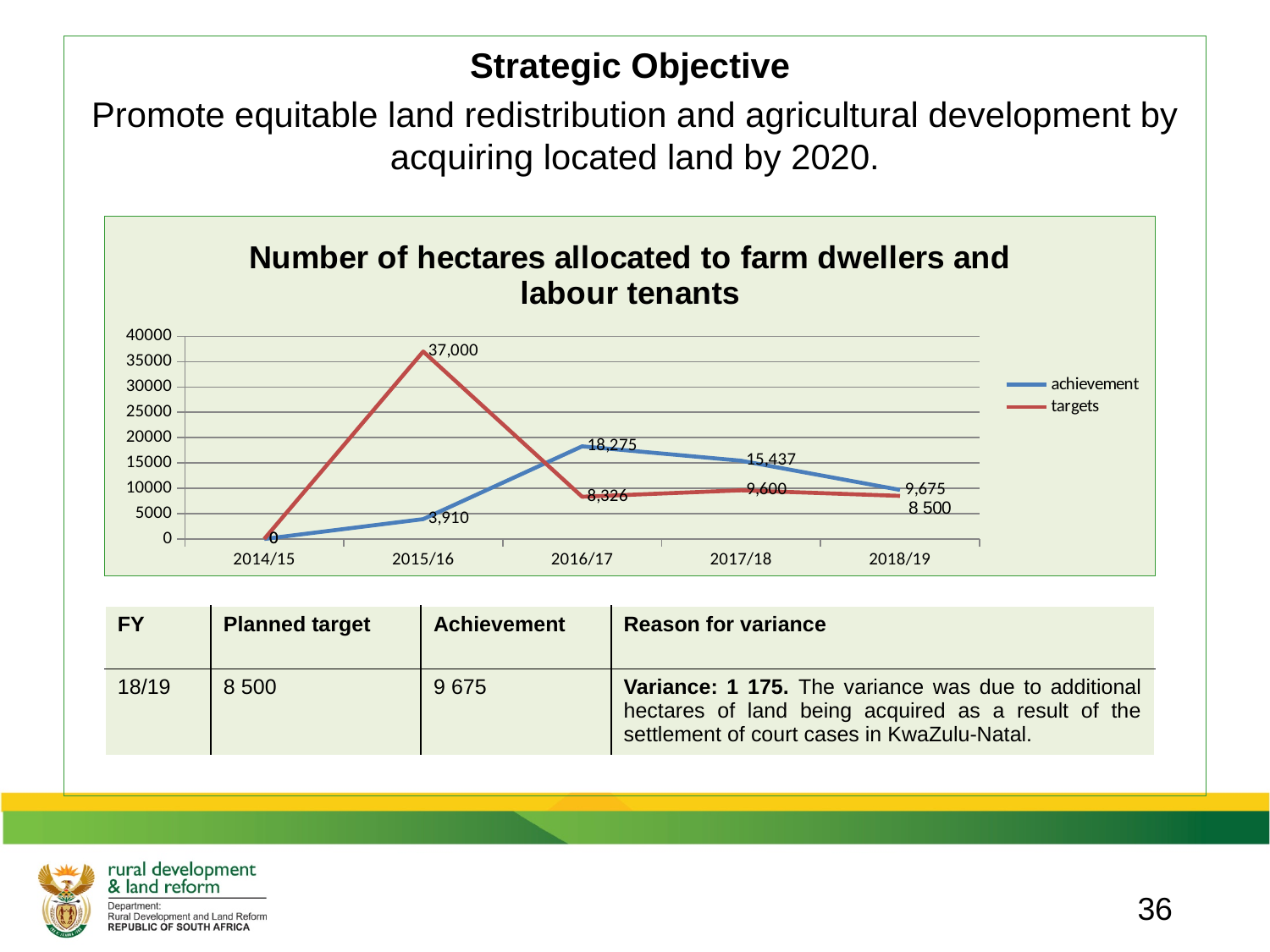

Strategic Objective
Promote equitable land redistribution and agricultural development by acquiring located land by 2020.

### Chart: Number of hectares allocated to farm dwellers and labour tenants

| Category | achievement | targets |
|---|---|---|
| 2014/15 | 0.0 | 0.0 |
| 2015/16 | 3910.0 | 37000.0 |
| 2016/17 | 18275.0 | 8326.0 |
| 2017/18 | 15437.0 | 9600.0 |
| 2018/19 | 9675.0 | 8500.0 |
| FY | Planned target | Achievement | Reason for variance |
| --- | --- | --- | --- |
| 18/19 | 8 500 | 9 675 | Variance: 1 175. The variance was due to additional hectares of land being acquired as a result of the settlement of court cases in KwaZulu-Natal. |
36